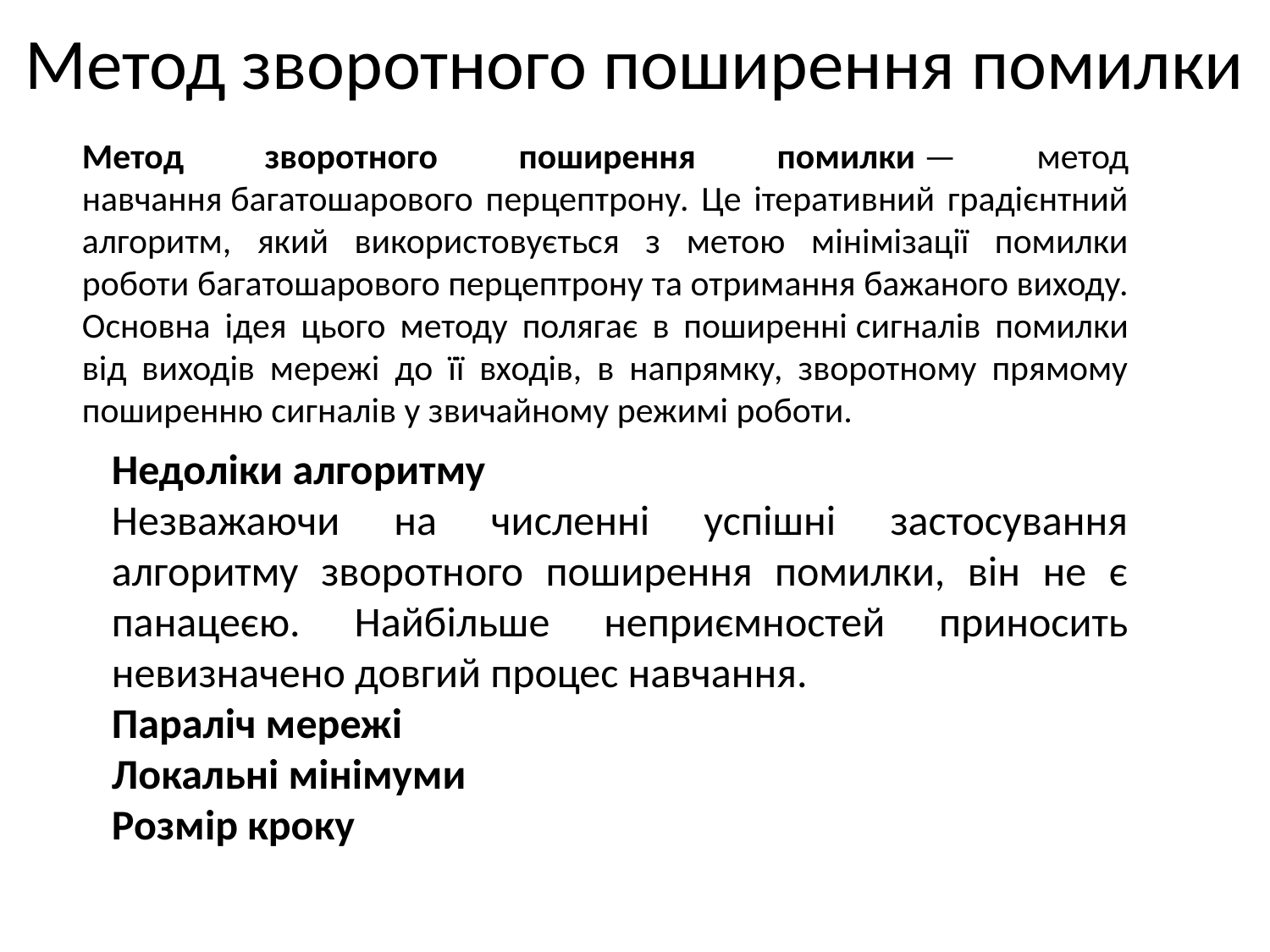

# Метод зворотного поширення помилки
Метод зворотного поширення помилки — метод навчання багатошарового перцептрону. Це ітеративний градієнтний алгоритм, який використовується з метою мінімізації помилки роботи багатошарового перцептрону та отримання бажаного виходу. Основна ідея цього методу полягає в поширенні сигналів помилки від виходів мережі до її входів, в напрямку, зворотному прямому поширенню сигналів у звичайному режимі роботи.
Недоліки алгоритму
Незважаючи на численні успішні застосування алгоритму зворотного поширення помилки, він не є панацеєю. Найбільше неприємностей приносить невизначено довгий процес навчання.
Параліч мережі
Локальні мінімуми
Розмір кроку